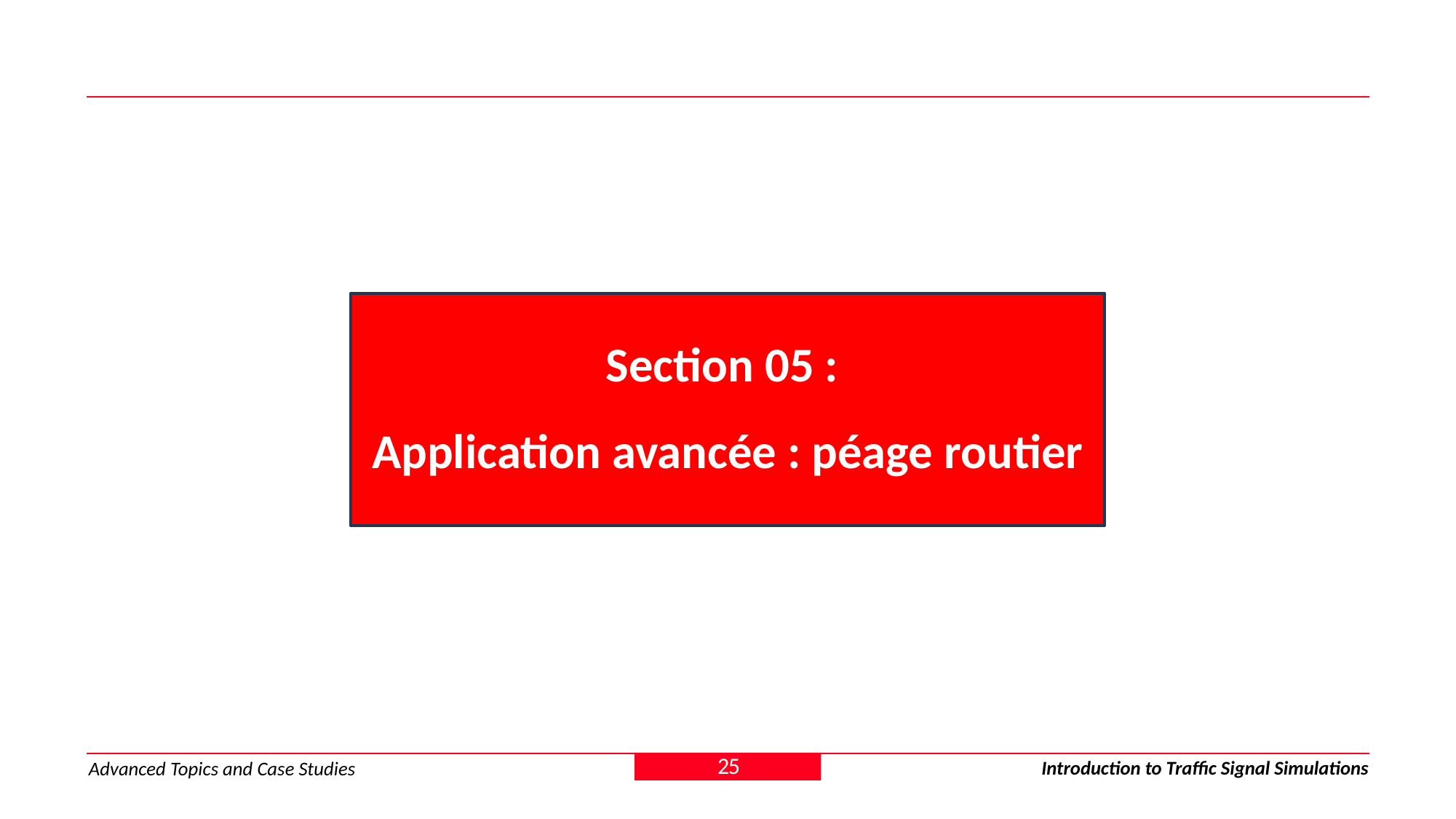

Section 05 :
Application avancée : péage routier